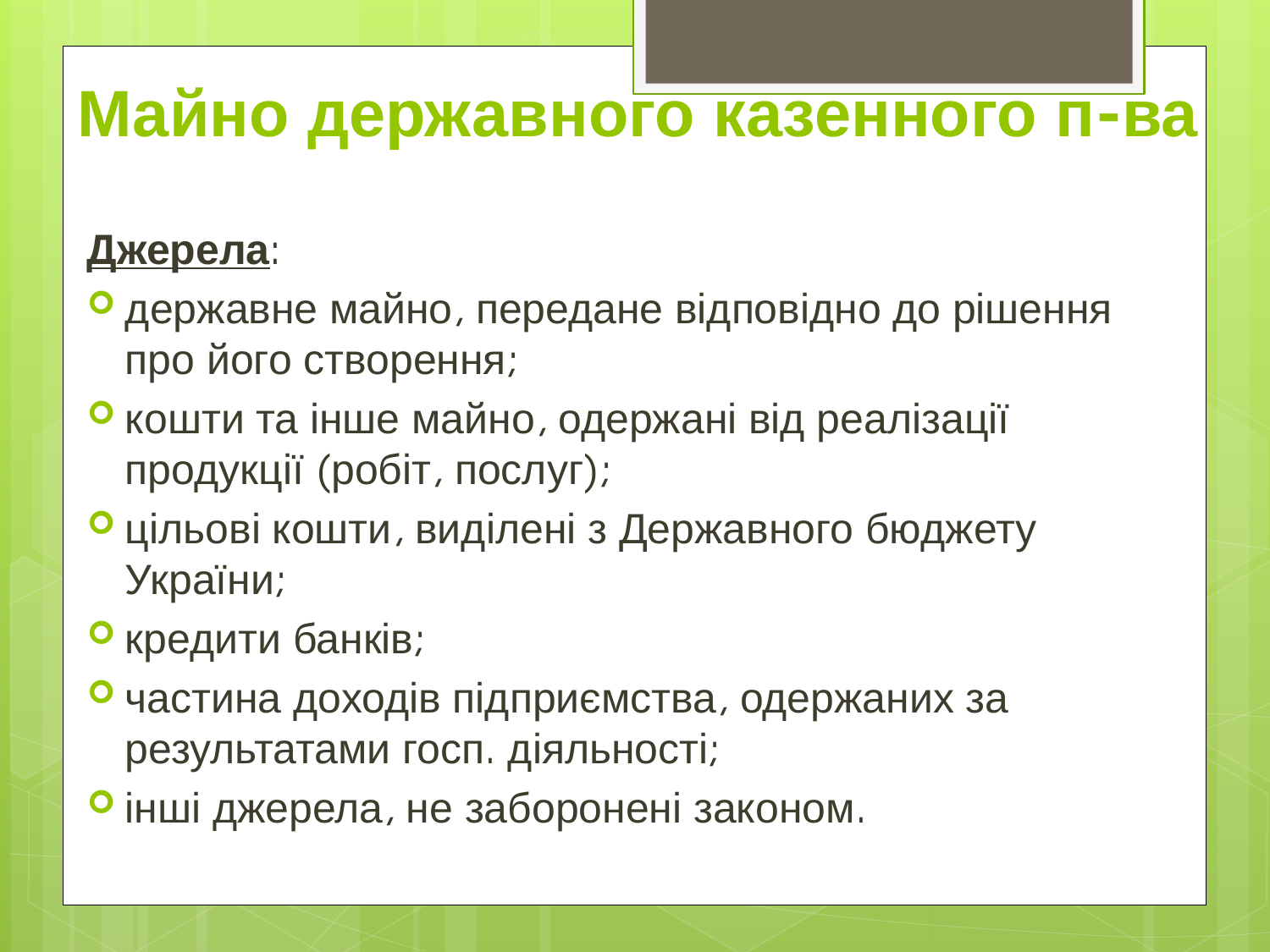

# Майно державного казенного п-ва
Джерела:
державне майно, передане відповідно до рішення про його створення;
кошти та інше майно, одержані від реалізації продукції (робіт, послуг);
цільові кошти, виділені з Державного бюджету України;
кредити банків;
частина доходів підприємства, одержаних за результатами госп. діяльності;
інші джерела, не заборонені законом.